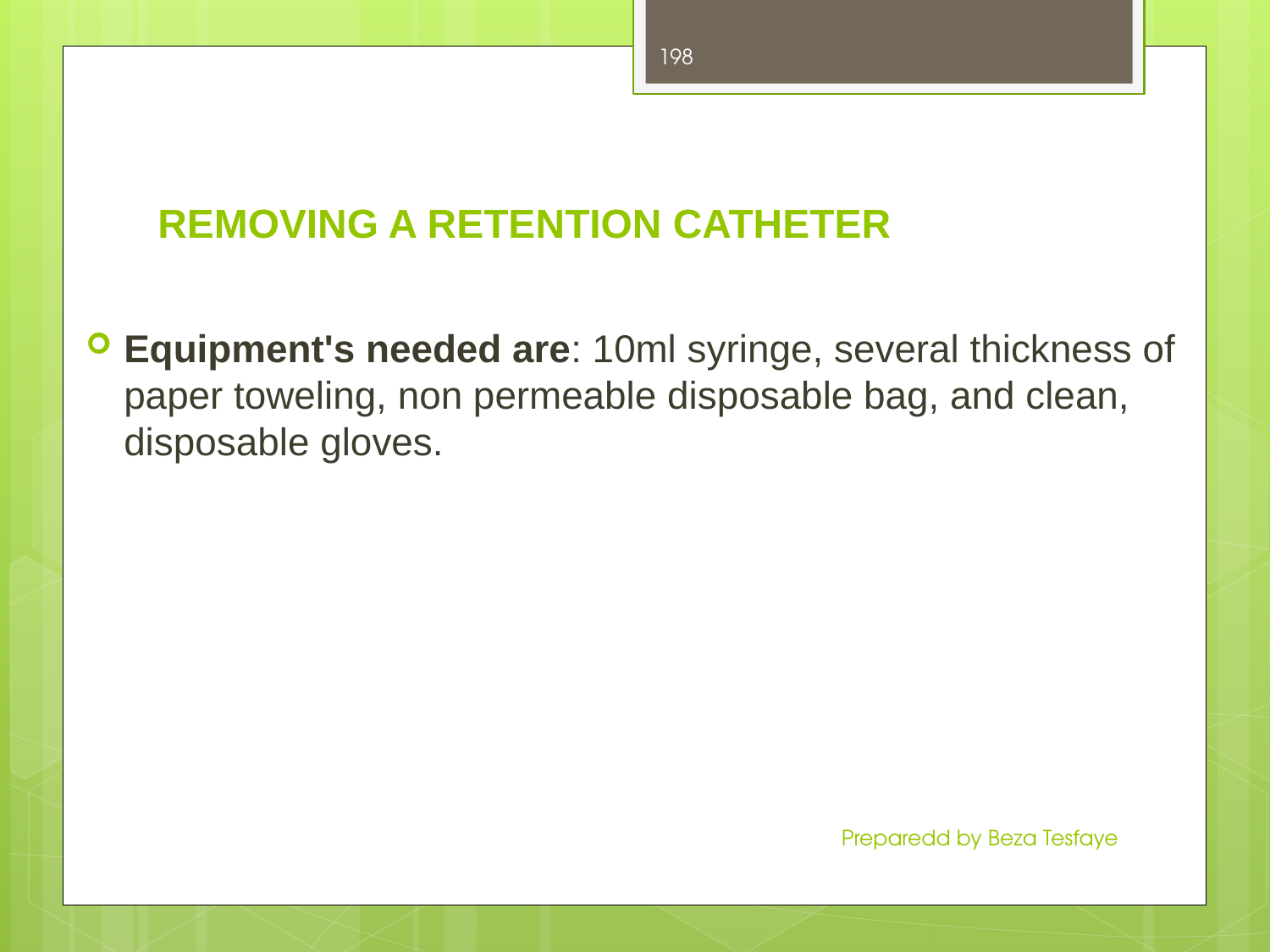

198
# REMOVING A RETENTION CATHETER
Equipment's needed are: 10ml syringe, several thickness of paper toweling, non permeable disposable bag, and clean, disposable gloves.

Preparedd by Beza Tesfaye